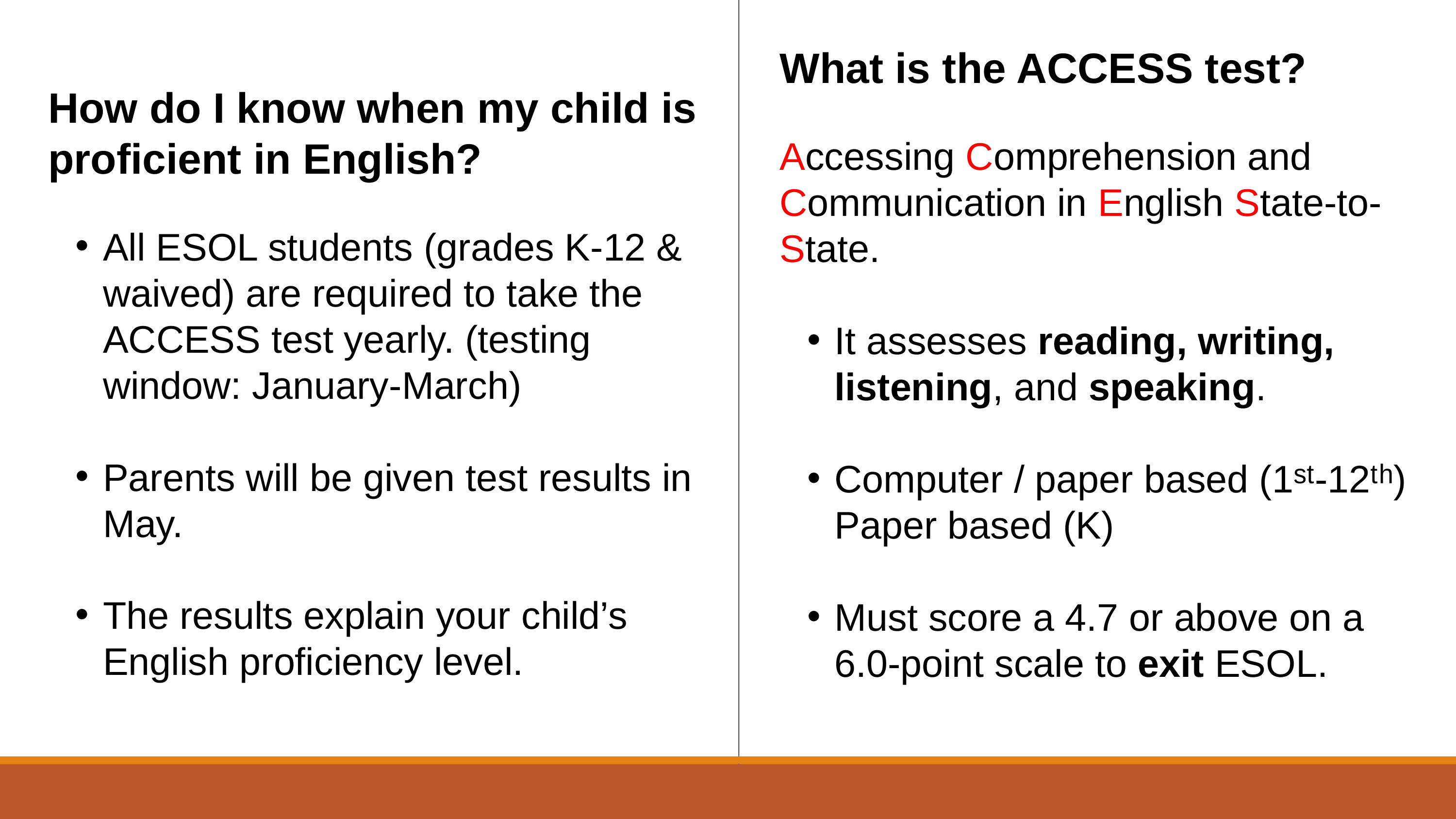

What is the ACCESS test?

Accessing Comprehension and Communication in English State-to-State.

It assesses reading, writing, listening, and speaking.

Computer / paper based (1ˢᵗ-12ᵗʰ) Paper based (K)

Must score a 4.7 or above on a 6.0-point scale to exit ESOL.

How do I know when my child is proficient in English?

All ESOL students (grades K-12 & waived) are required to take the ACCESS test yearly. (testing window: January-March)

Parents will be given test results in May.

The results explain your child’s English proficiency level.